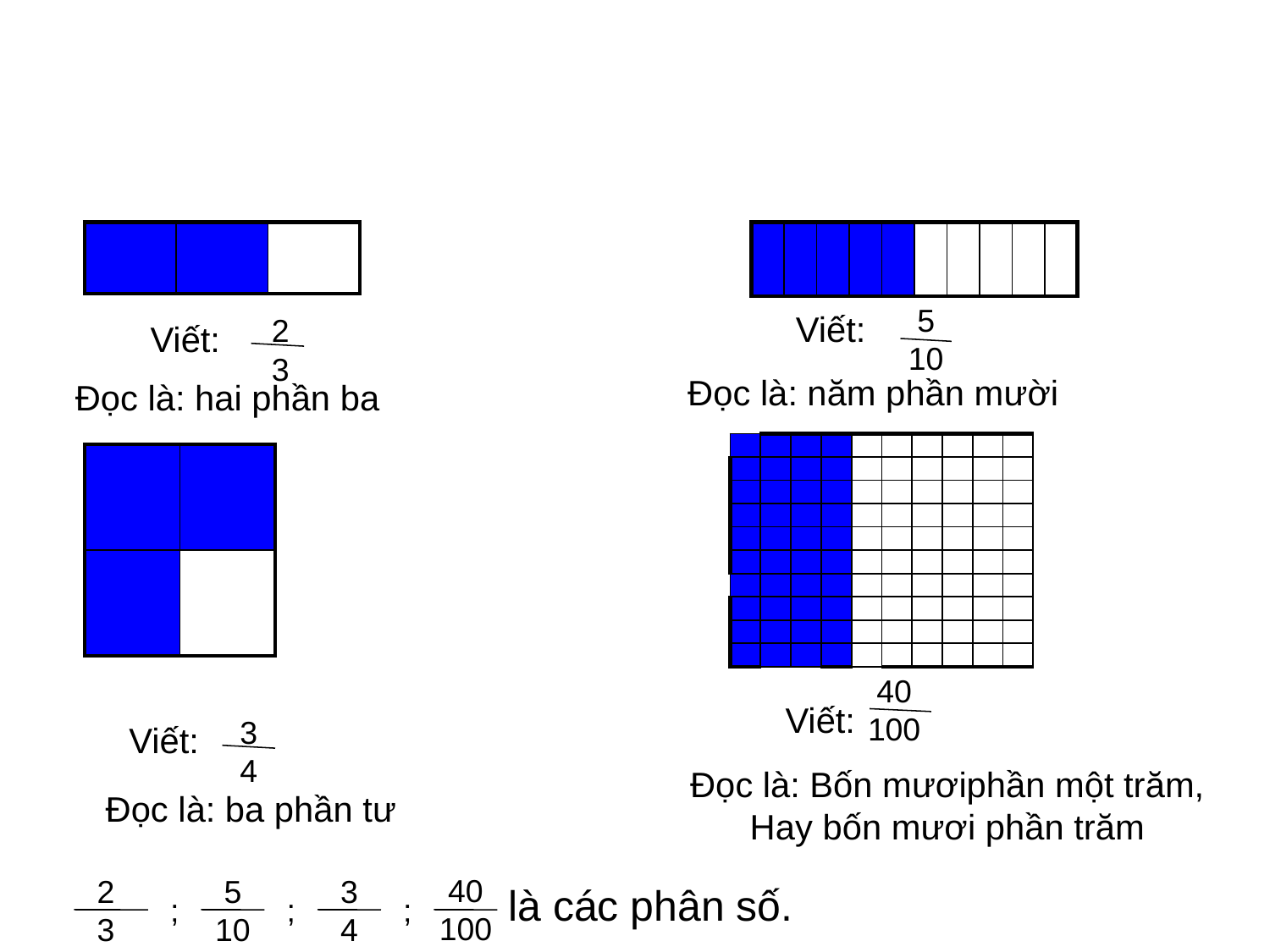

|  |  |  |
| --- | --- | --- |
|  |  |  |  |  |  |  |  |  |  |
| --- | --- | --- | --- | --- | --- | --- | --- | --- | --- |
5
10
2
3
Viết:
Viết:

Đọc là: năm phần mười
Đọc là: hai phần ba
|  |  |  |  |  |  |  |  |  |  |  |
| --- | --- | --- | --- | --- | --- | --- | --- | --- | --- | --- |
|  |  |  |  |  |  |  |  |  |  |  |
|  |  |  |  |  |  |  |  |  |  |  |
|  |  |  |  |  |  |  |  |  |  |  |
|  |  |  |  |  |  |  |  |  |  |  |
|  |  |  |  |  |  |  |  |  |  |  |
|  |  |  |  |  |  |  |  |  |  |  |
|  |  |  |  |  |  |  |  |  |  |  |
|  |  |  |  |  |  |  |  |  |  |  |
|  |  |  |  |  |  |  |  |  |  |  |
|  |  |
| --- | --- |
|  |  |

40
100
Viết:
3
4
Viết:

Đọc là: Bốn mươiphần một trăm,
Hay bốn mươi phần trăm
Đọc là: ba phần tư
40
100
2
3
5
10
3
4
là các phân số.
;
;
;